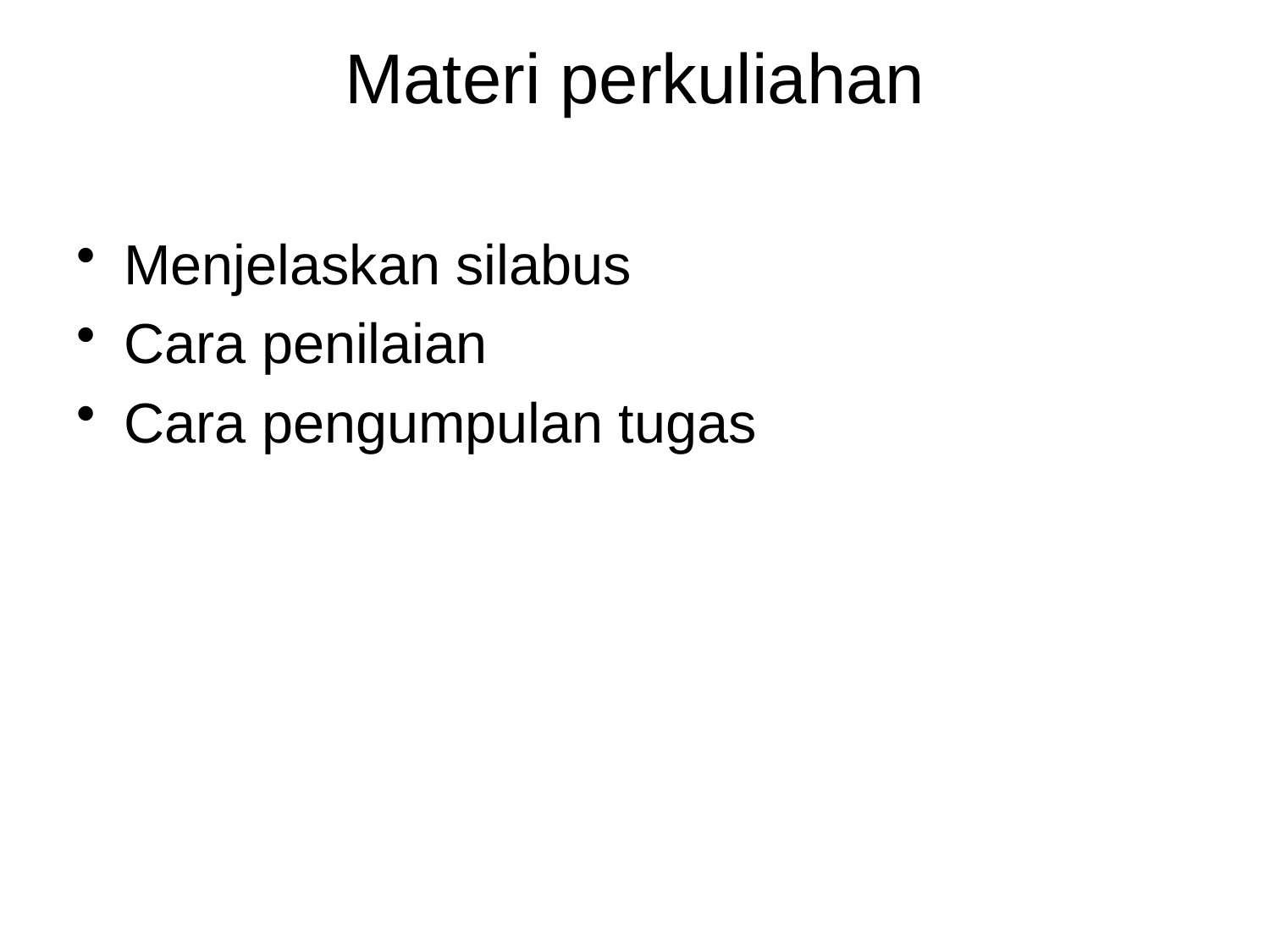

# Materi perkuliahan
Menjelaskan silabus
Cara penilaian
Cara pengumpulan tugas